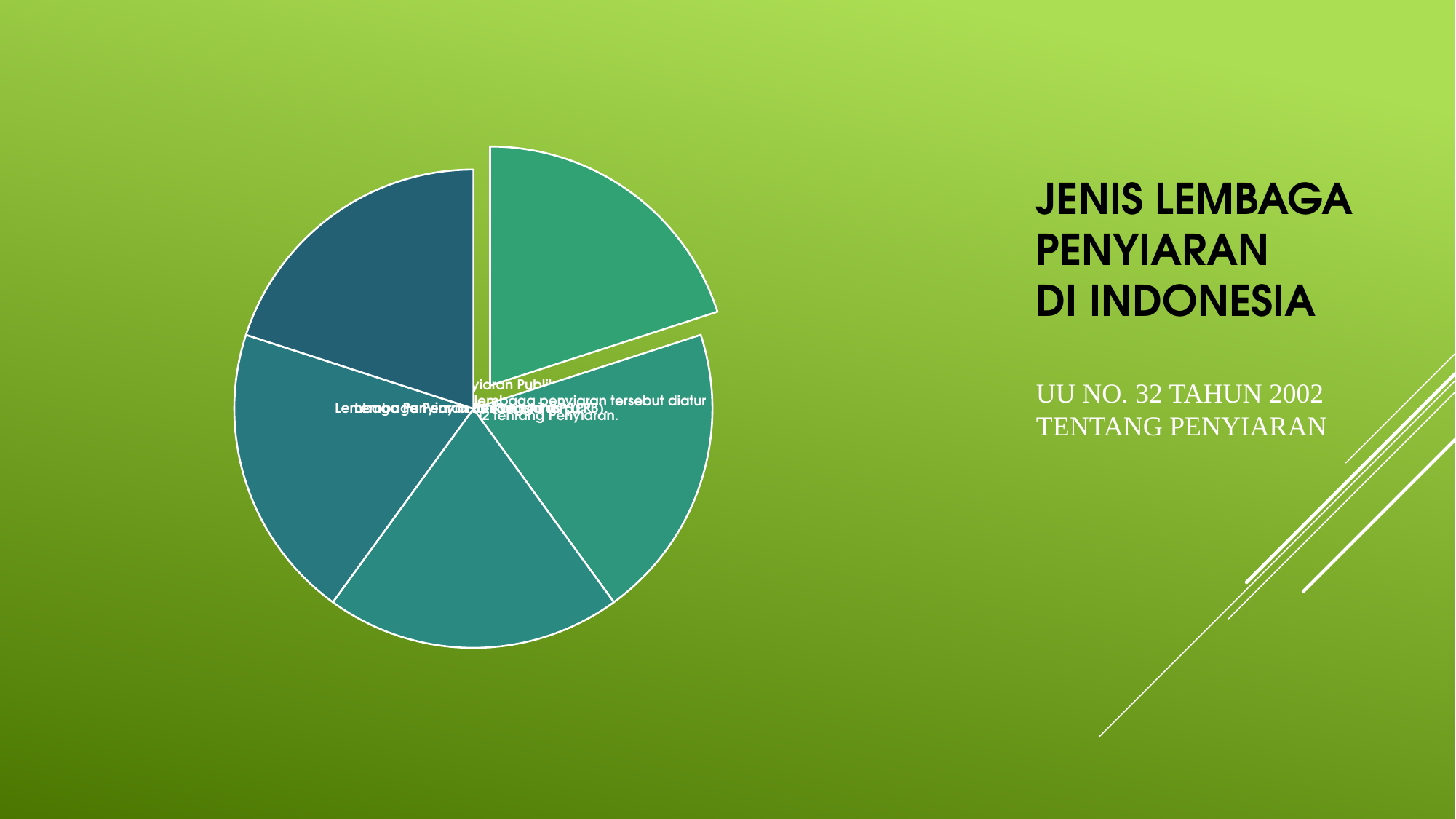

Lembaga Penyiaran Publik (LPP),
sumber pendanaan keempat jenis lembaga penyiaran tersebut diatur dalam UU 32 Tahun 2002 tentang Penyiaran.
Lembaga Penyiaran Swasta (LPS),
Lembaga Penyiaran Komunitas (LPK
Lembaga Penyiaran Berlangganan (LPB).
# Jenis lembaga penyiaran di Indonesia UU No. 32 Tahun 2002 Tentang Penyiaran